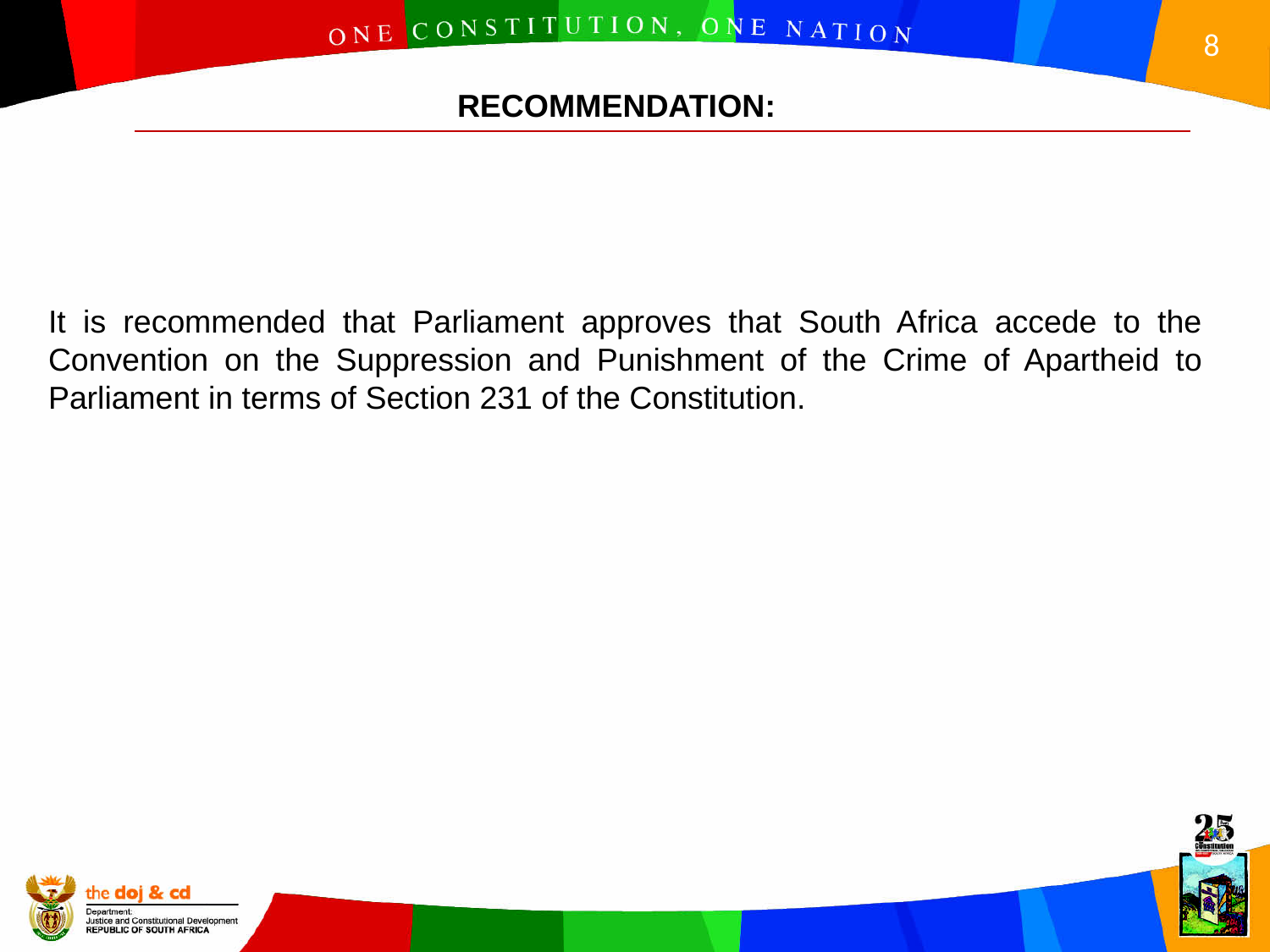

RECOMMENDATION:

It is recommended that Parliament approves that South Africa accede to the Convention on the Suppression and Punishment of the Crime of Apartheid to Parliament in terms of Section 231 of the Constitution.